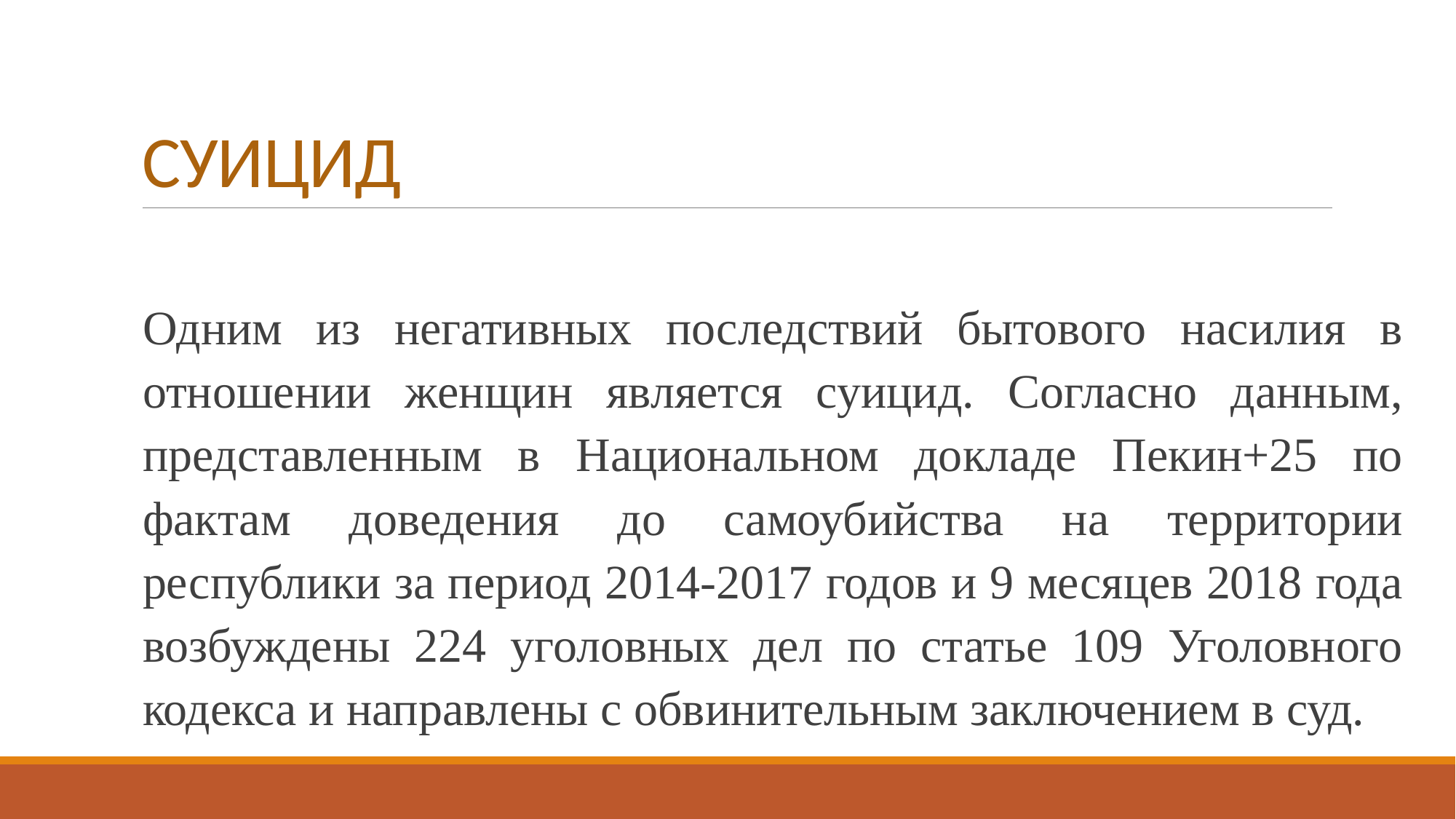

# СУИЦИД
Одним из негативных последствий бытового насилия в отношении женщин является суицид. Согласно данным, представленным в Национальном докладе Пекин+25 по фактам доведения до самоубийства на территории республики за период 2014-2017 годов и 9 месяцев 2018 года возбуждены 224 уголовных дел по статье 109 Уголовного кодекса и направлены с обвинительным заключением в суд.